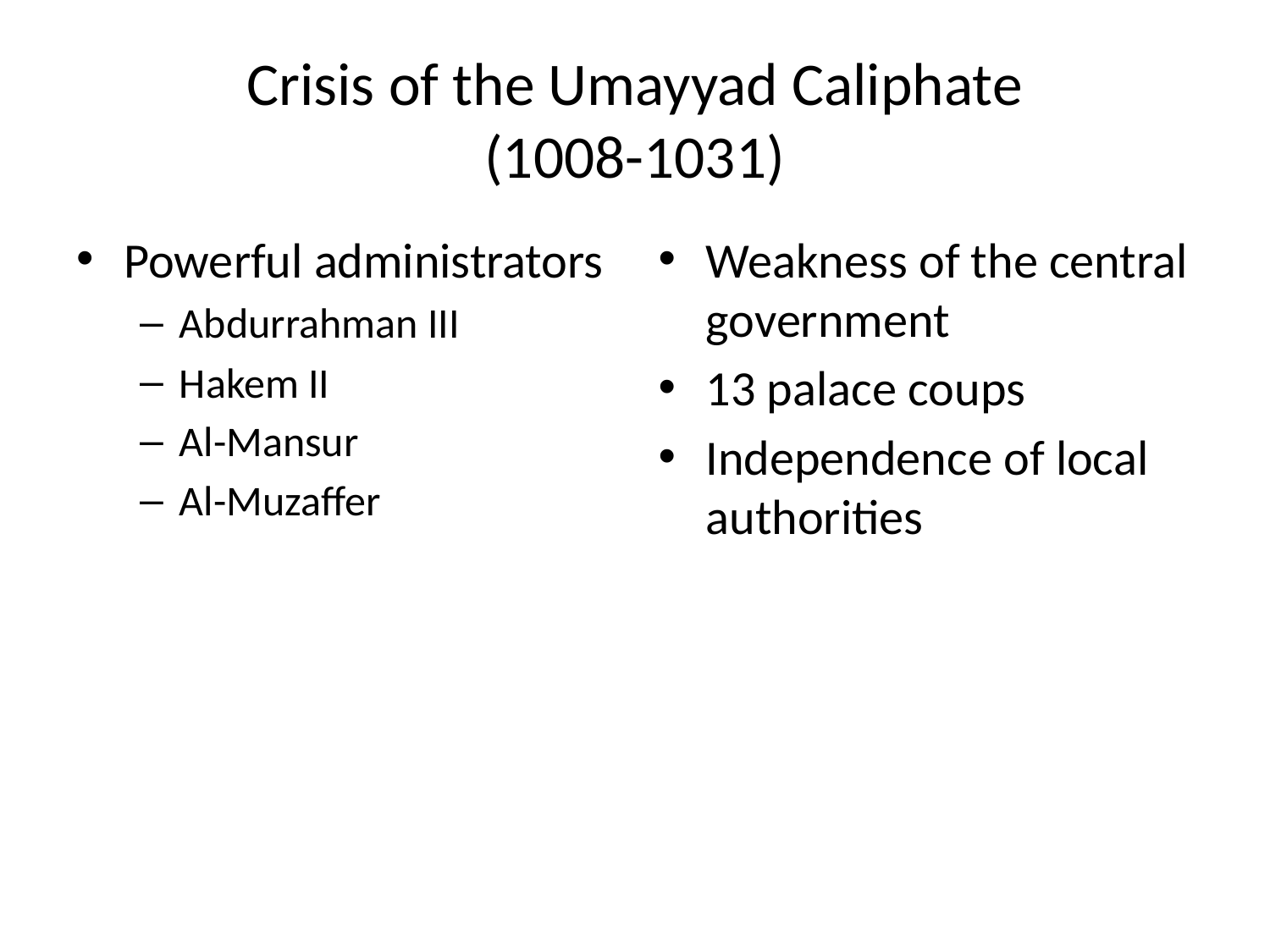

# Crisis of the Umayyad Caliphate (1008-1031)
Powerful administrators
Abdurrahman III
Hakem II
Al-Mansur
Al-Muzaffer
Weakness of the central government
13 palace coups
Independence of local authorities